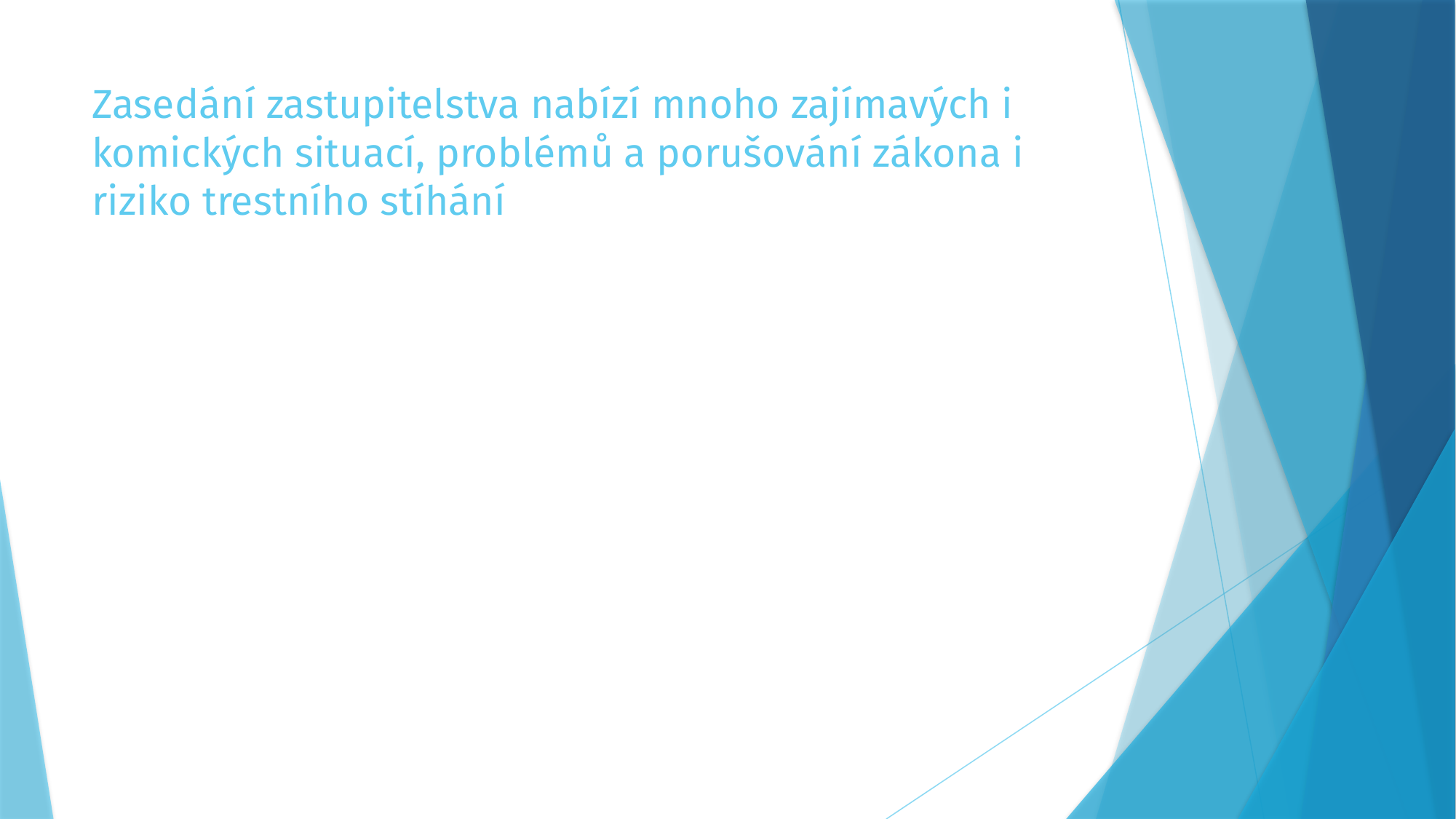

# Zasedání zastupitelstva nabízí mnoho zajímavých i komických situací, problémů a porušování zákona i riziko trestního stíhání